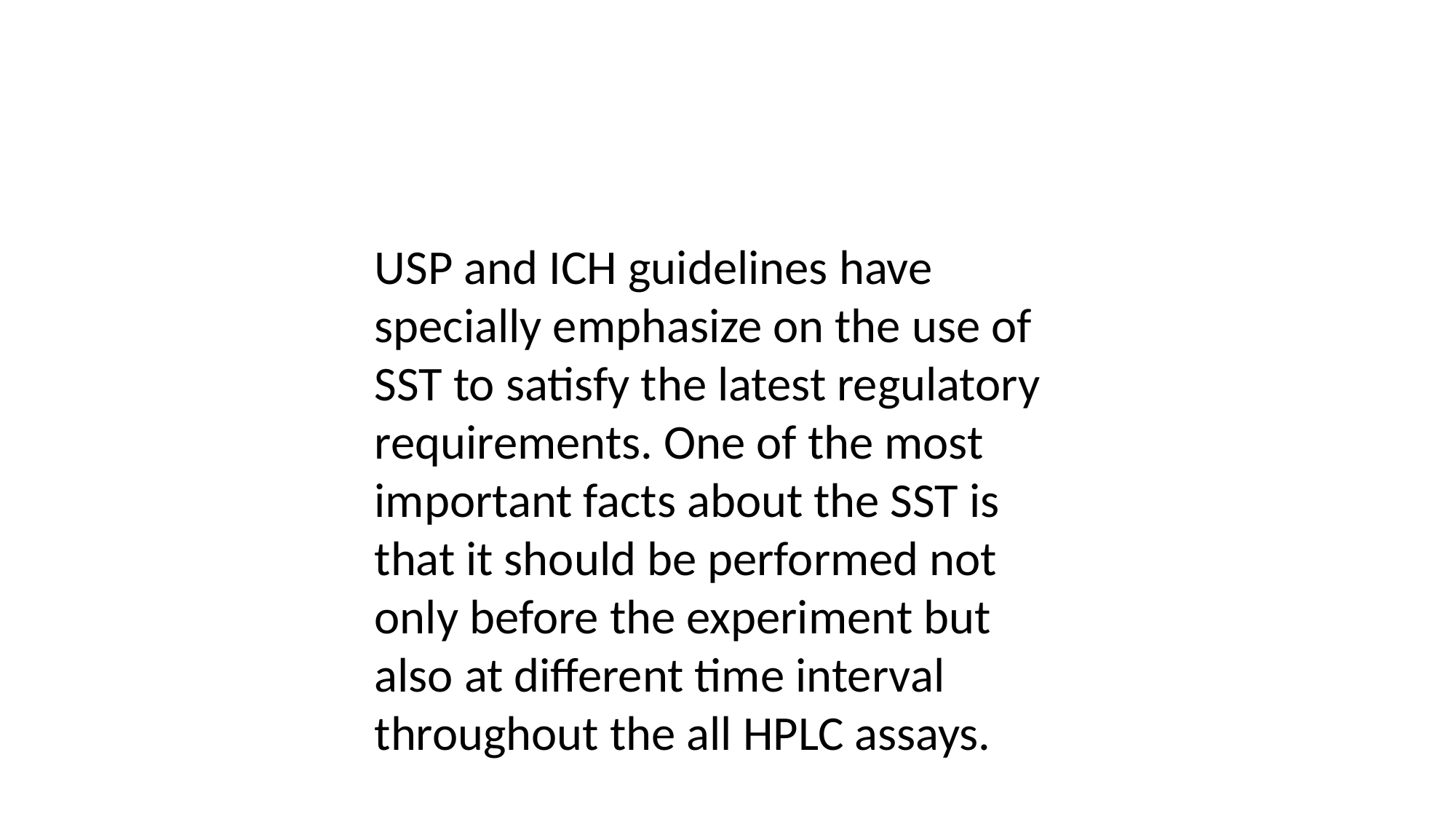

USP and ICH guidelines have specially emphasize on the use of SST to satisfy the latest regulatory requirements. One of the most important facts about the SST is that it should be performed not only before the experiment but also at different time interval throughout the all HPLC assays.